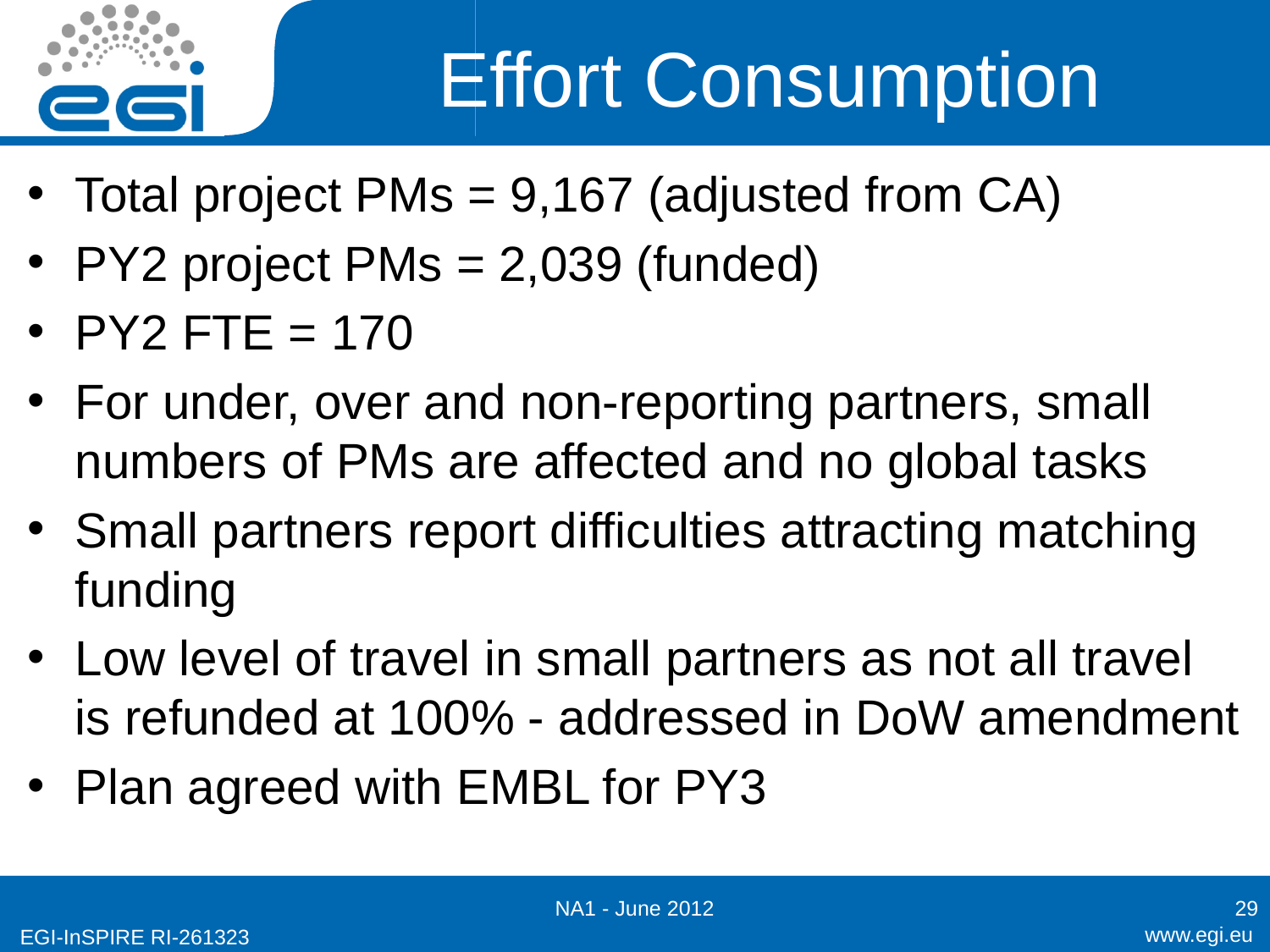

# Effort Consumption
Total project PMs = 9,167 (adjusted from CA)
PY2 project PMs = 2,039 (funded)
PY2 FTE = 170
For under, over and non-reporting partners, small numbers of PMs are affected and no global tasks
Small partners report difficulties attracting matching funding
Low level of travel in small partners as not all travel is refunded at 100% - addressed in DoW amendment
Plan agreed with EMBL for PY3

NA1 - June 2012
29